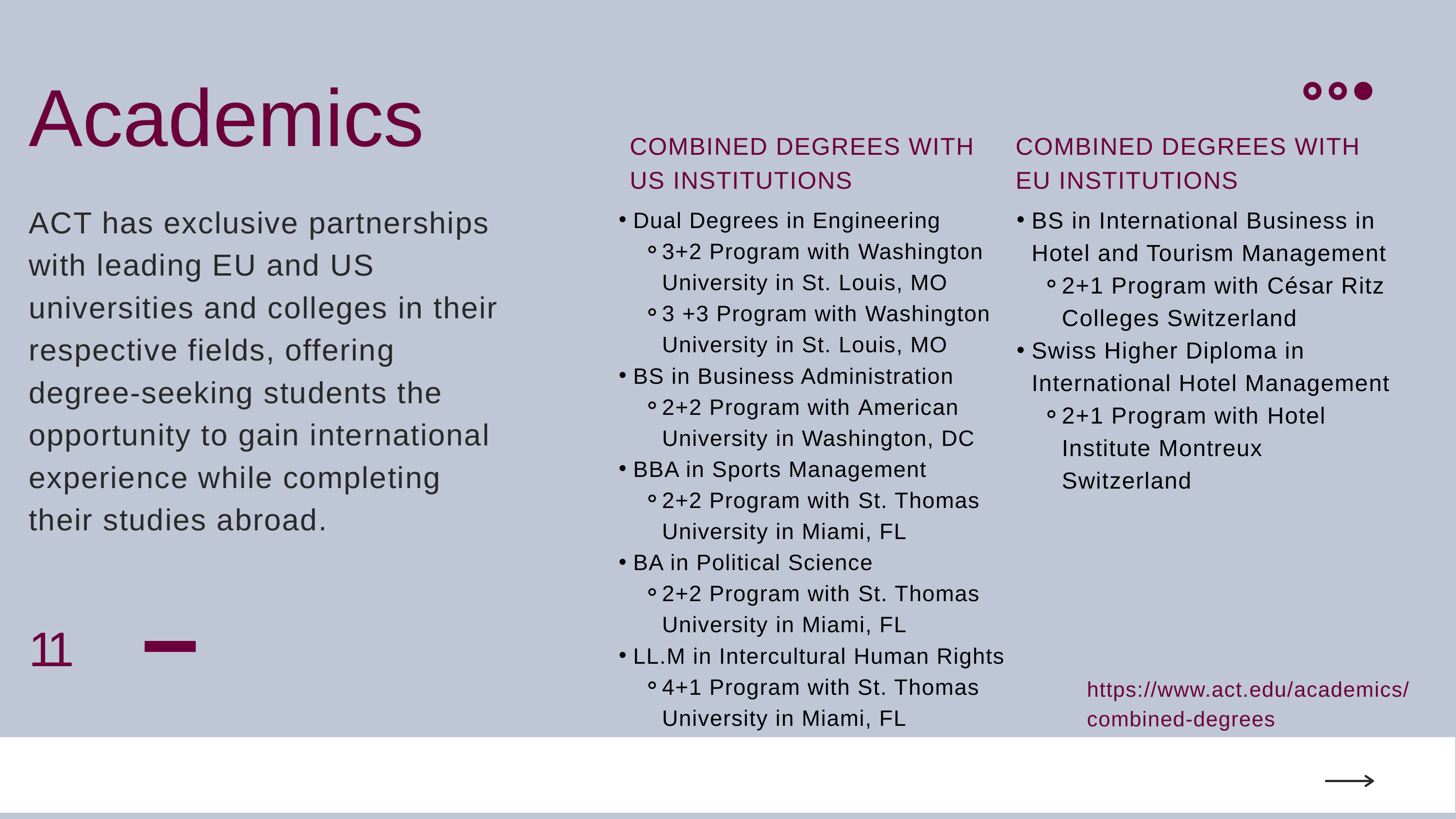

Academics
ACT has exclusive partnerships with leading EU and US universities and colleges in their respective fields, offering degree-seeking students the opportunity to gain international experience while completing their studies abroad.
11

COMBINED DEGREES WITH
US INSTITUTIONS
COMBINED DEGREES WITH
EU INSTITUTIONS
BS in International Business in Hotel and Tourism Management
2+1 Program with César Ritz Colleges Switzerland
Swiss Higher Diploma in International Hotel Management
2+1 Program with Hotel Institute Montreux Switzerland
Dual Degrees in Engineering
3+2 Program with Washington University in St. Louis, MO
3 +3 Program with Washington University in St. Louis, MO
BS in Business Administration
2+2 Program with American University in Washington, DC
BBA in Sports Management
2+2 Program with St. Thomas University in Miami, FL
BA in Political Science
2+2 Program with St. Thomas University in Miami, FL
LL.M in Intercultural Human Rights
4+1 Program with St. Thomas University in Miami, FL
https://www.act.edu/academics/combined-degrees